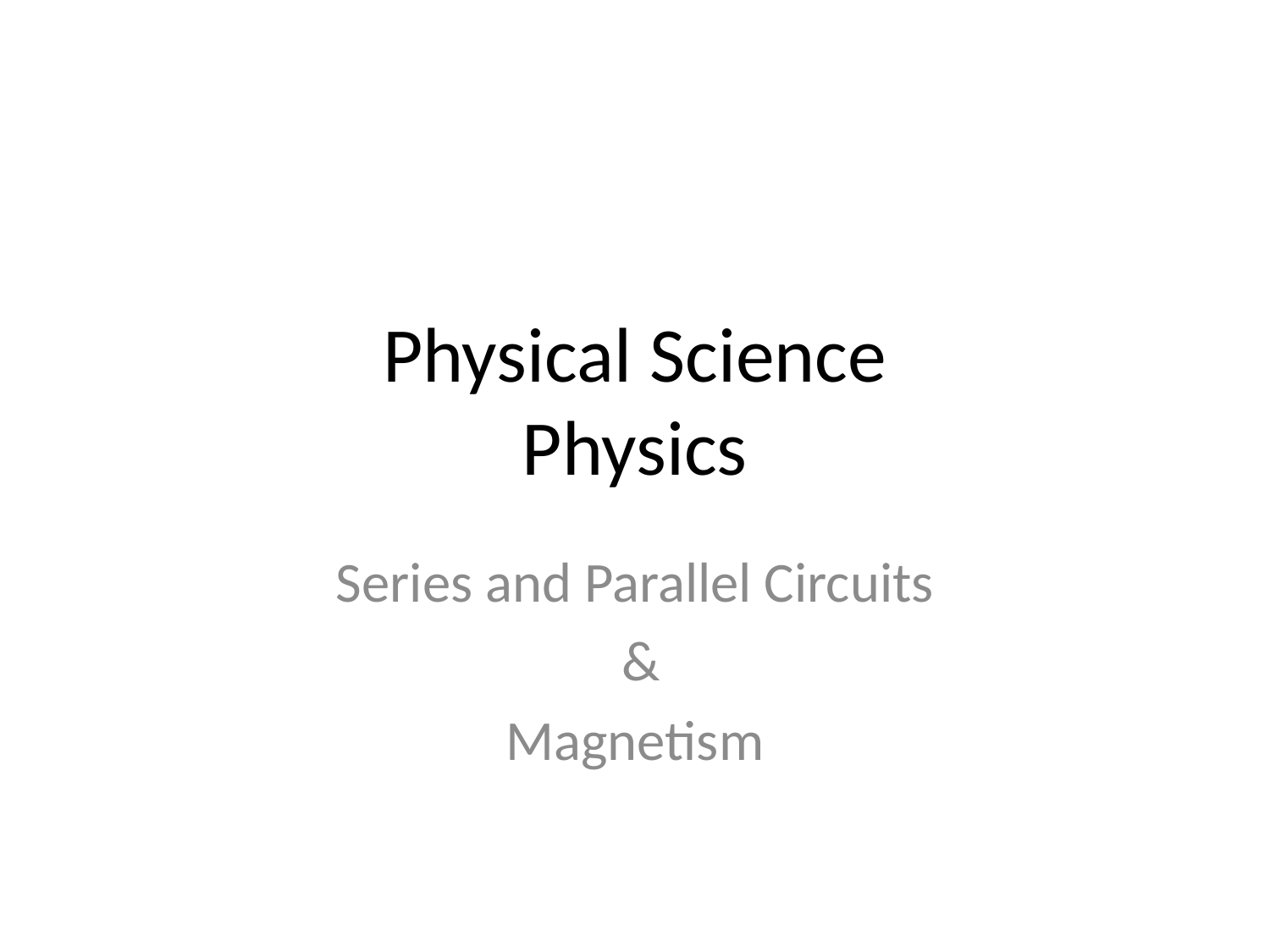

# Physical Science Physics
Series and Parallel Circuits
 &
Magnetism